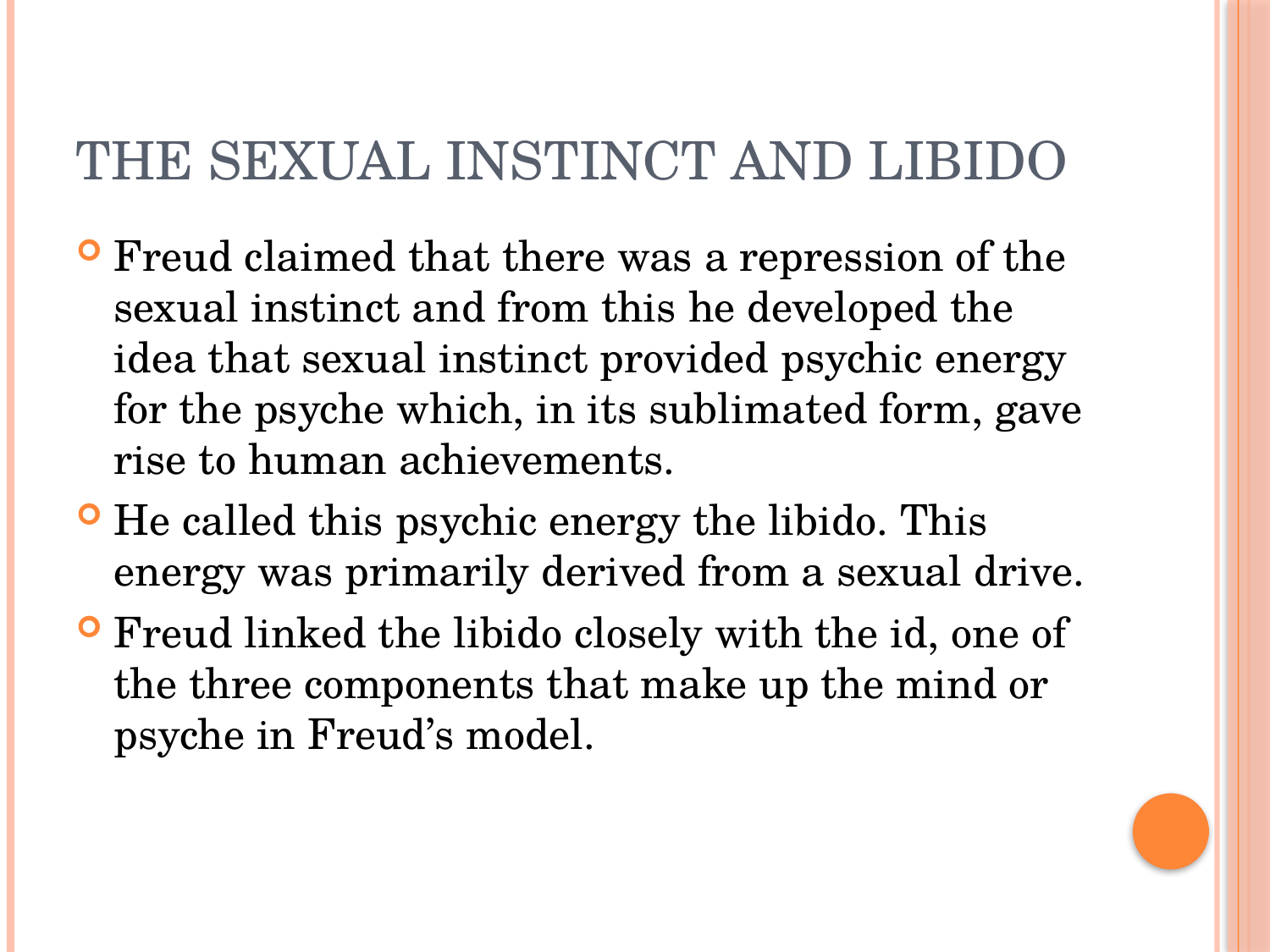

# The sexual instinct and Libido
Freud claimed that there was a repression of the sexual instinct and from this he developed the idea that sexual instinct provided psychic energy for the psyche which, in its sublimated form, gave rise to human achievements.
He called this psychic energy the libido. This energy was primarily derived from a sexual drive.
Freud linked the libido closely with the id, one of the three components that make up the mind or psyche in Freud’s model.